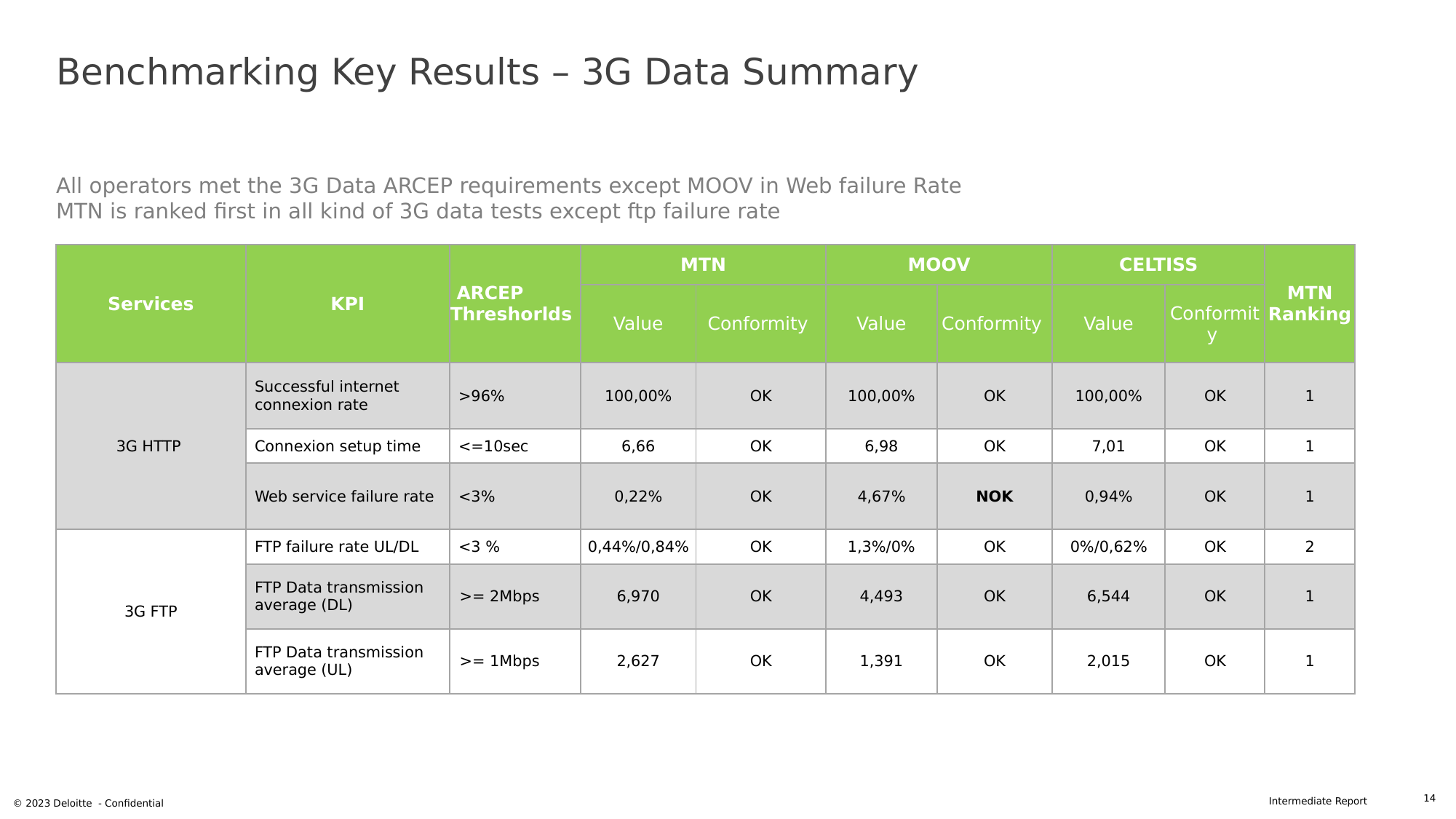

# Benchmarking Key Results – 3G Data Summary All operators met the 3G Data ARCEP requirements except MOOV in Web failure Rate MTN is ranked first in all kind of 3G data tests except ftp failure rate
| Services | KPI | ARCEP Threshorlds | MTN |  | MOOV |  | CELTISS |  | MTN Ranking |
| --- | --- | --- | --- | --- | --- | --- | --- | --- | --- |
|  |  |  | Value | Conformity | Value | Conformity | Value | Conformity |  |
| 3G HTTP | Successful internet connexion rate | >96% | 100,00% | OK | 100,00% | OK | 100,00% | OK | 1 |
|  | Connexion setup time | <=10sec | 6,66 | OK | 6,98 | OK | 7,01 | OK | 1 |
|  | Web service failure rate | <3% | 0,22% | OK | 4,67% | NOK | 0,94% | OK | 1 |
| 3G FTP | FTP failure rate UL/DL | <3 % | 0,44%/0,84% | OK | 1,3%/0% | OK | 0%/0,62% | OK | 2 |
|  | FTP Data transmission average (DL) | >= 2Mbps | 6,970 | OK | 4,493 | OK | 6,544 | OK | 1 |
|  | FTP Data transmission average (UL) | >= 1Mbps | 2,627 | OK | 1,391 | OK | 2,015 | OK | 1 |
14
© 2023 Deloitte  - Confidential